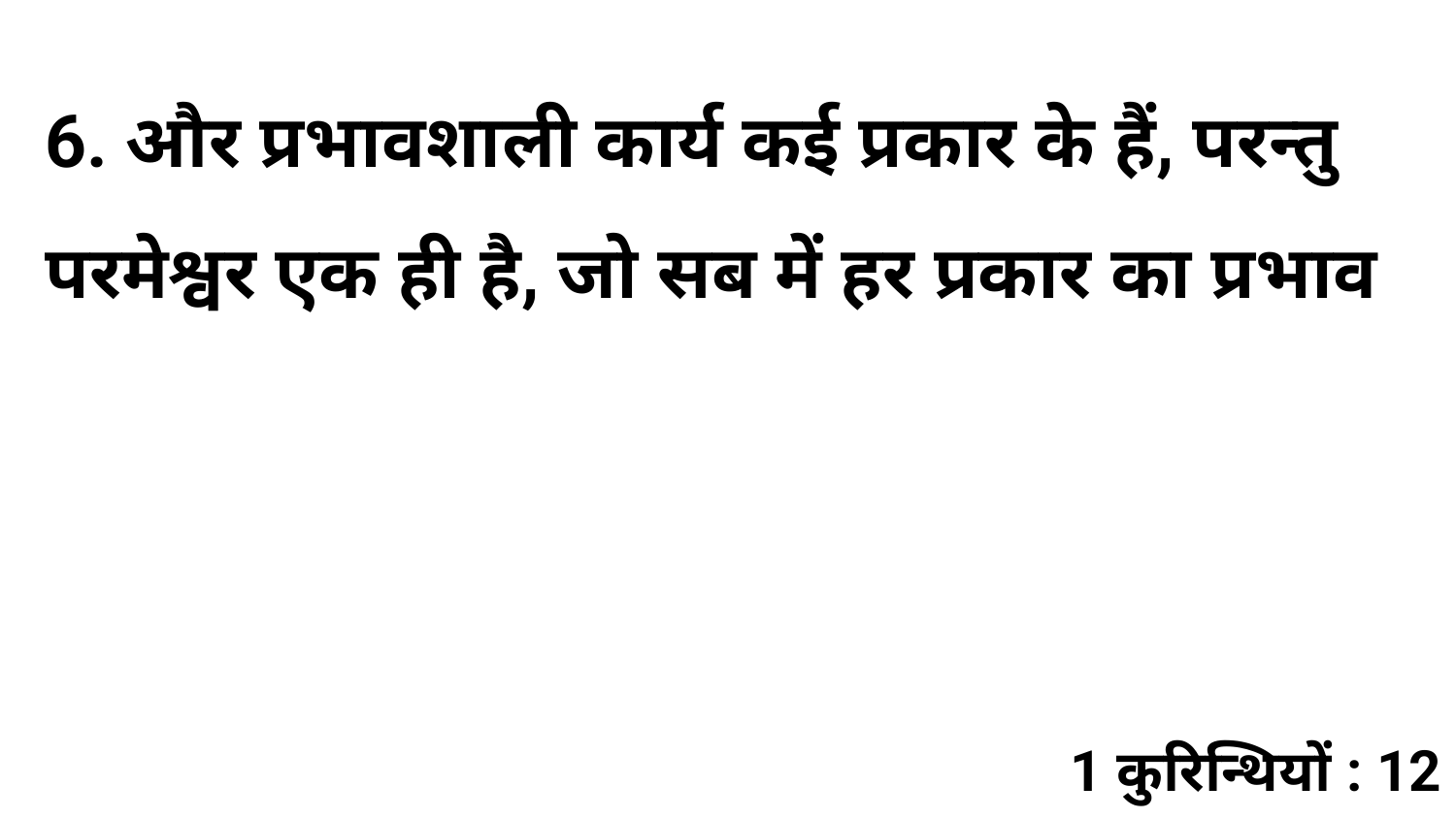

6. और प्रभावशाली कार्य कई प्रकार के हैं, परन्तु परमेश्वर एक ही है, जो सब में हर प्रकार का प्रभाव
1 कुरिन्थियों : 12